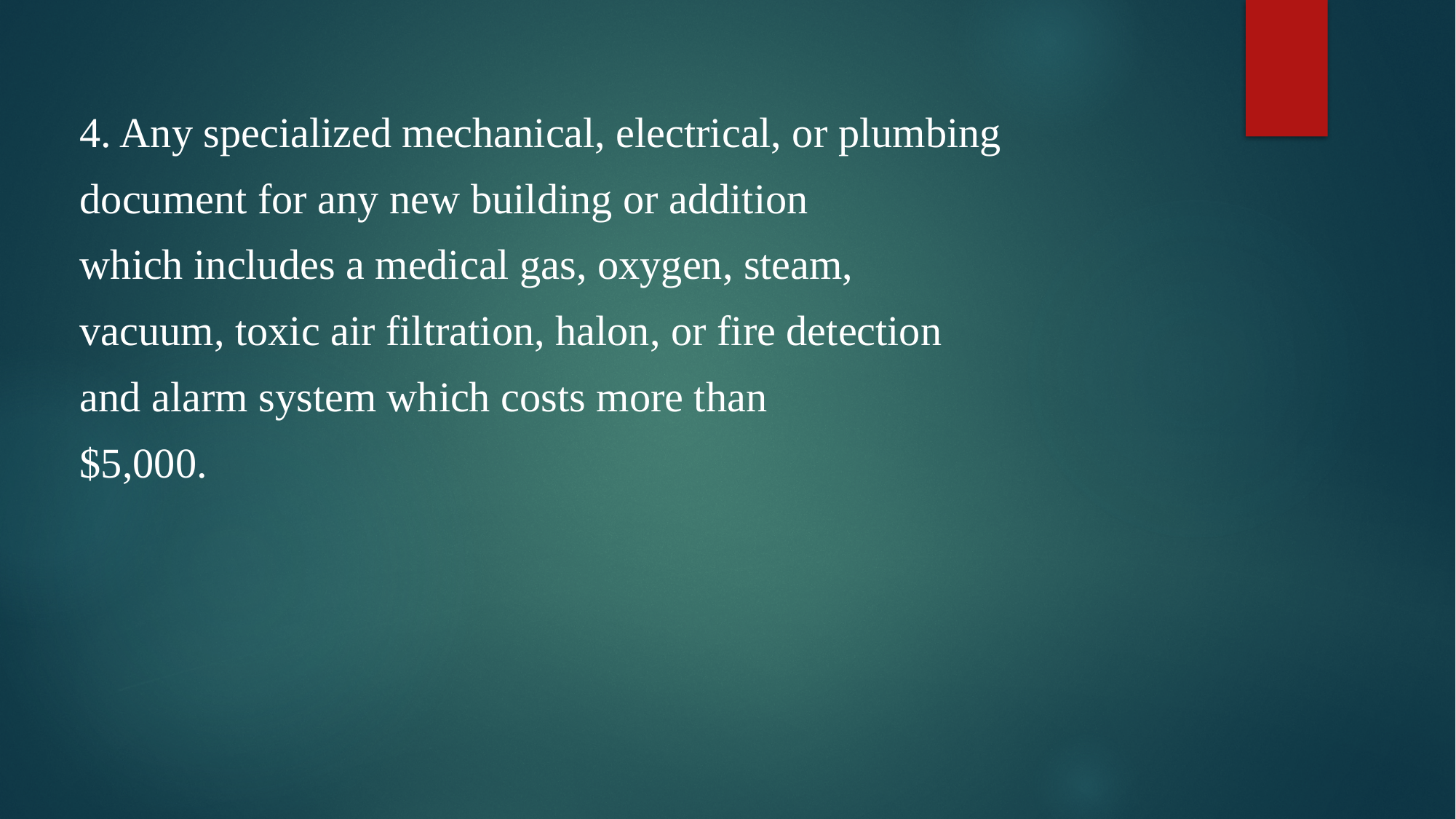

4. Any specialized mechanical, electrical, or plumbing
document for any new building or addition
which includes a medical gas, oxygen, steam,
vacuum, toxic air filtration, halon, or fire detection
and alarm system which costs more than
$5,000.